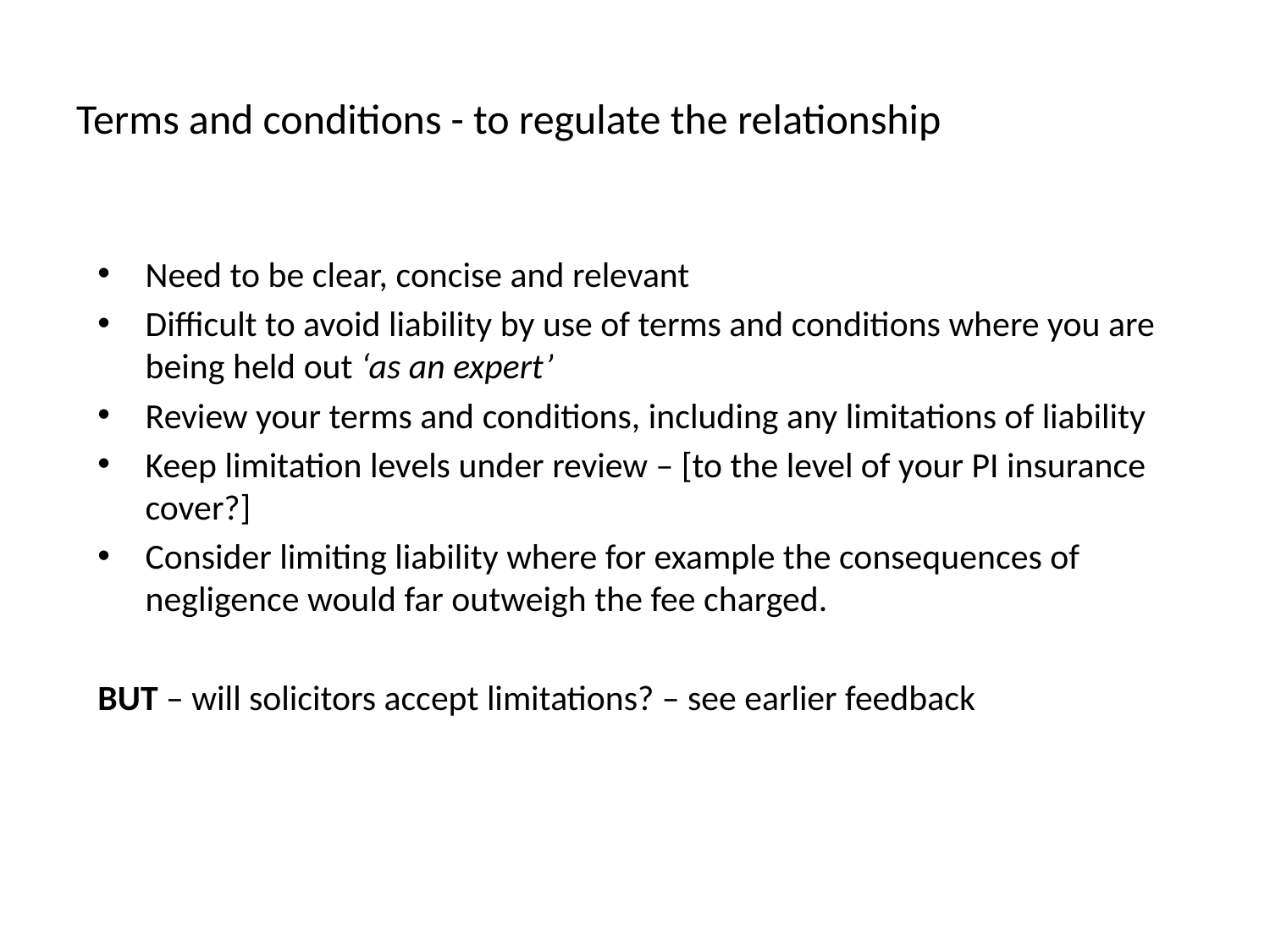

# Terms and conditions - to regulate the relationship

Need to be clear, concise and relevant
Difficult to avoid liability by use of terms and conditions where you are being held out ‘as an expert’
Review your terms and conditions, including any limitations of liability
Keep limitation levels under review – [to the level of your PI insurance cover?]
Consider limiting liability where for example the consequences of negligence would far outweigh the fee charged.

BUT – will solicitors accept limitations? – see earlier feedback